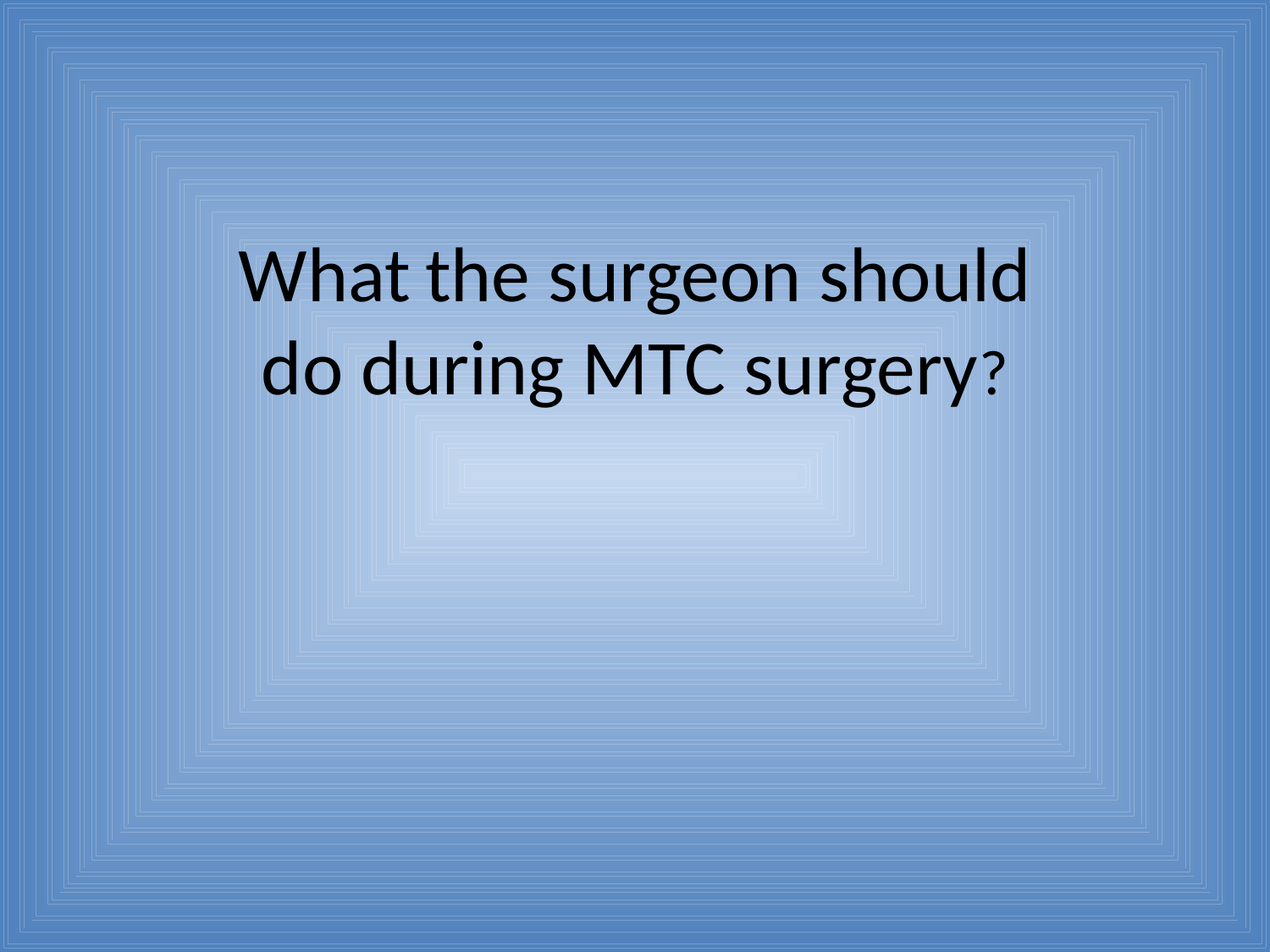

What the surgeon should do during MTC surgery?